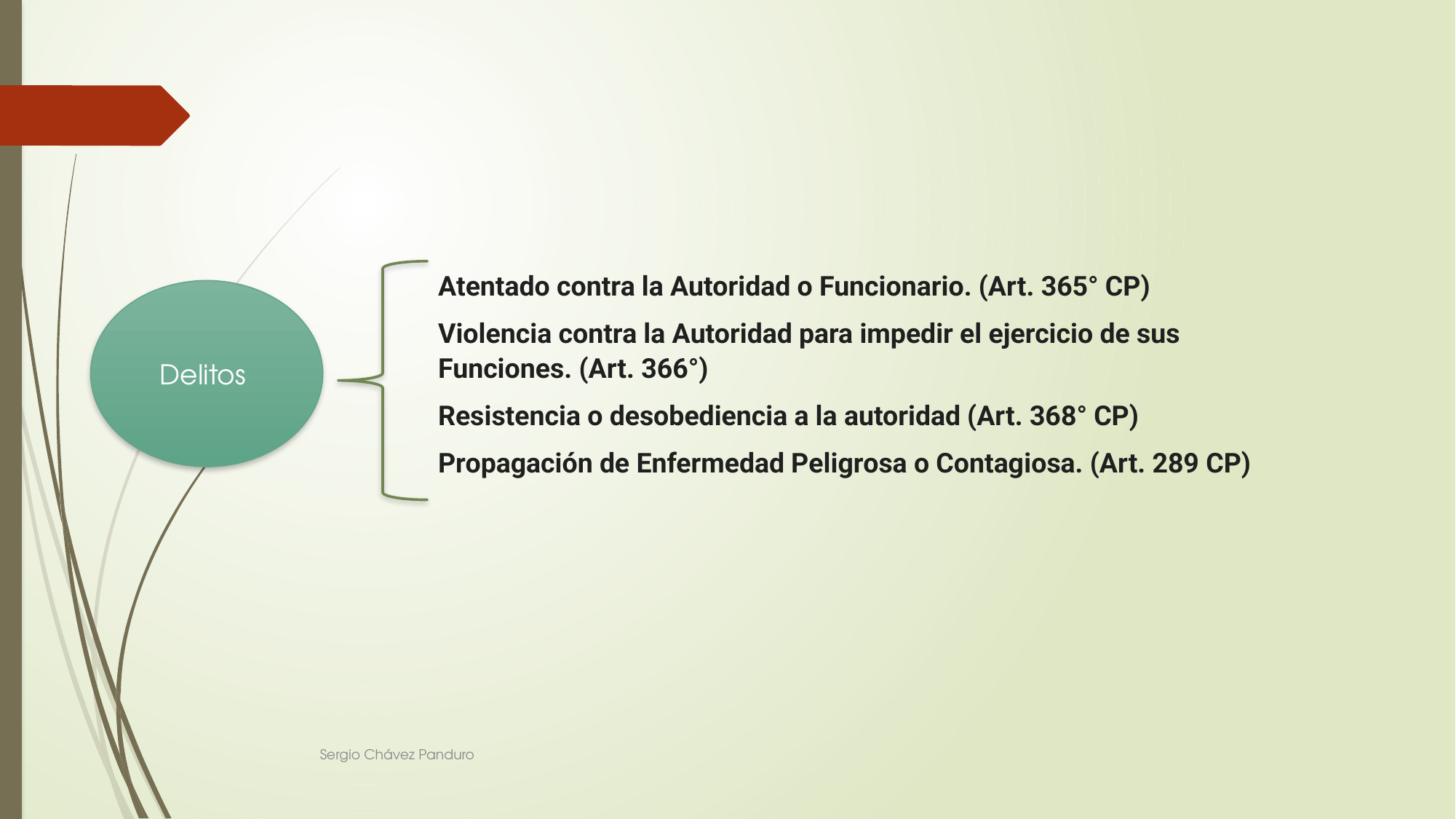

Atentado contra la Autoridad o Funcionario. (Art. 365° CP)
Violencia contra la Autoridad para impedir el ejercicio de sus Funciones. (Art. 366°)
Resistencia o desobediencia a la autoridad (Art. 368° CP)
Propagación de Enfermedad Peligrosa o Contagiosa. (Art. 289 CP)
Delitos
Sergio Chávez Panduro